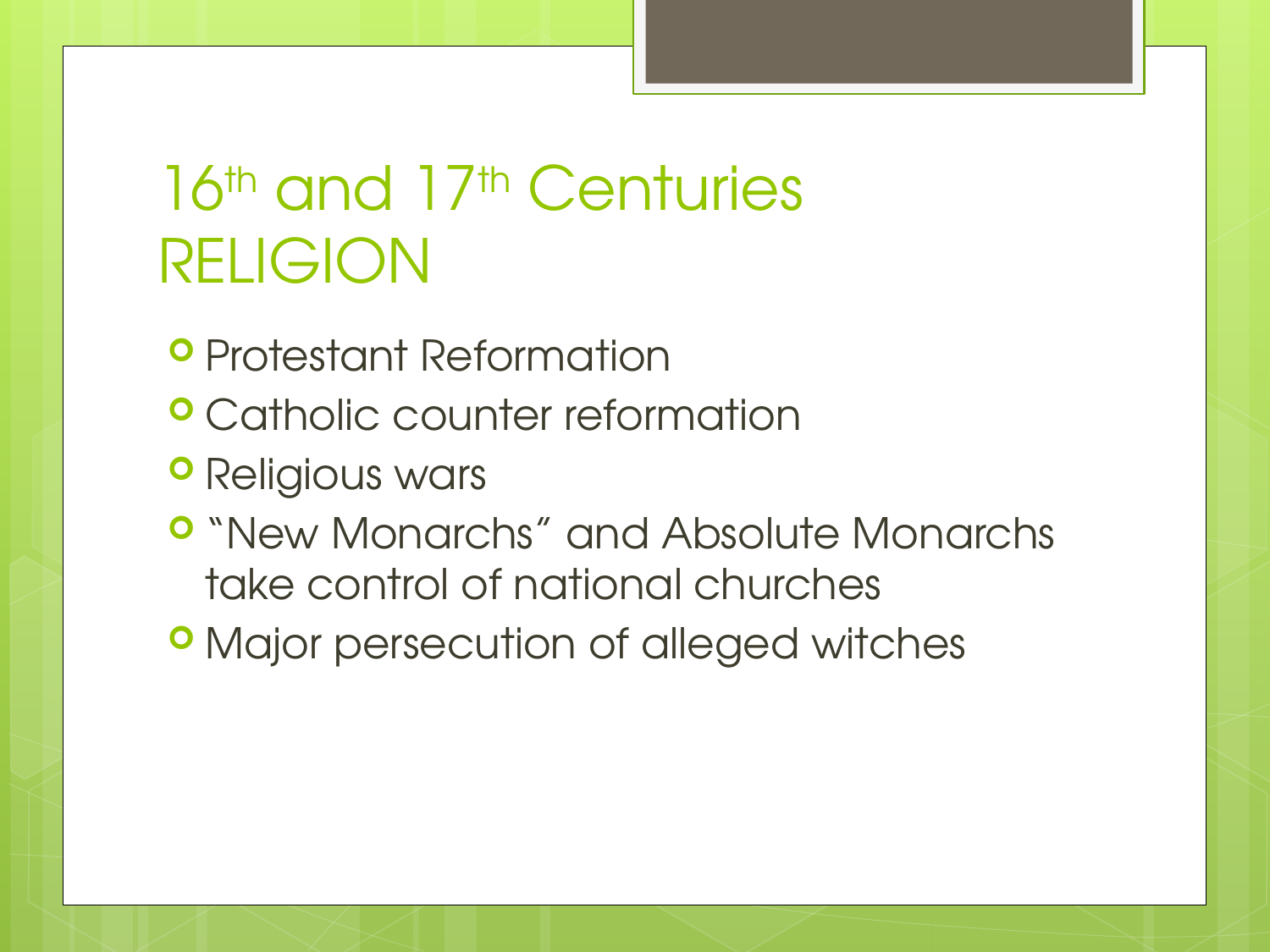

# 16th and 17th Centuries RELIGION
Protestant Reformation
Catholic counter reformation
Religious wars
“New Monarchs” and Absolute Monarchs take control of national churches
Major persecution of alleged witches